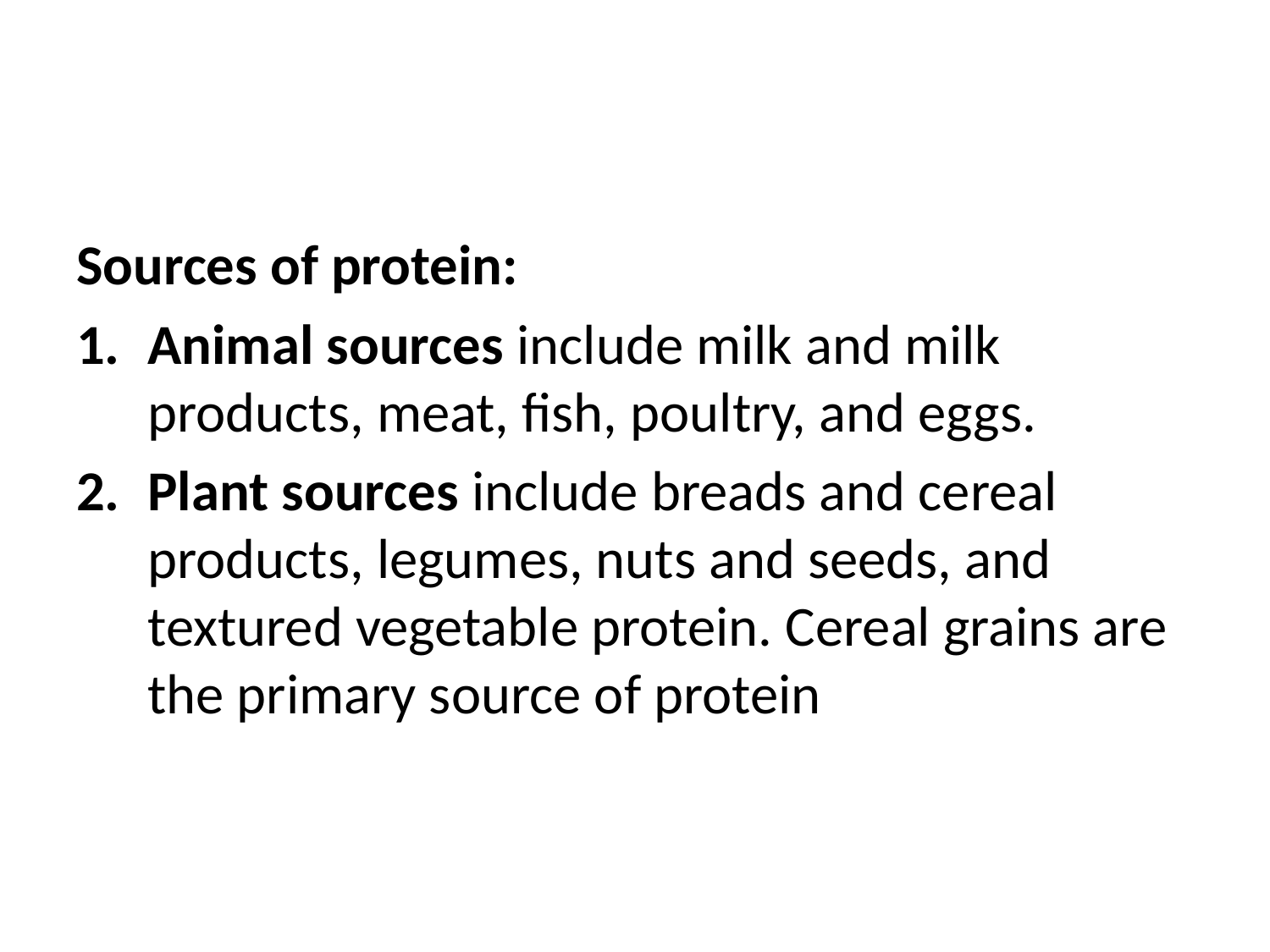

#
Sources of protein:
Animal sources include milk and milk products, meat, fish, poultry, and eggs.
Plant sources include breads and cereal products, legumes, nuts and seeds, and textured vegetable protein. Cereal grains are the primary source of protein